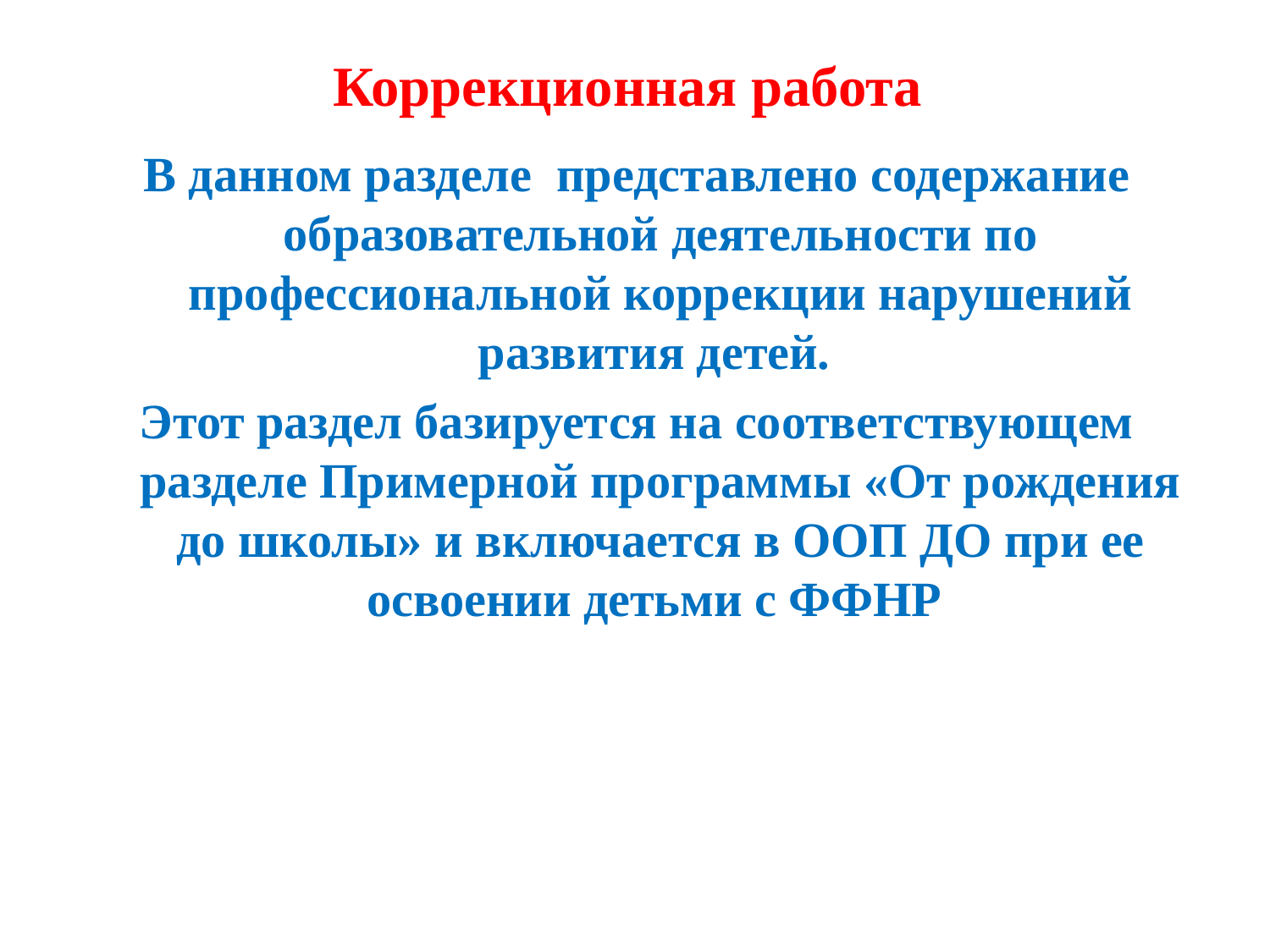

# Коррекционная работа
В данном разделе  представлено содержание образовательной деятельности по профессиональной коррекции нарушений развития детей.
Этот раздел базируется на соответствующем разделе Примерной программы «От рождения до школы» и включается в ООП ДО при ее освоении детьми с ФФНР